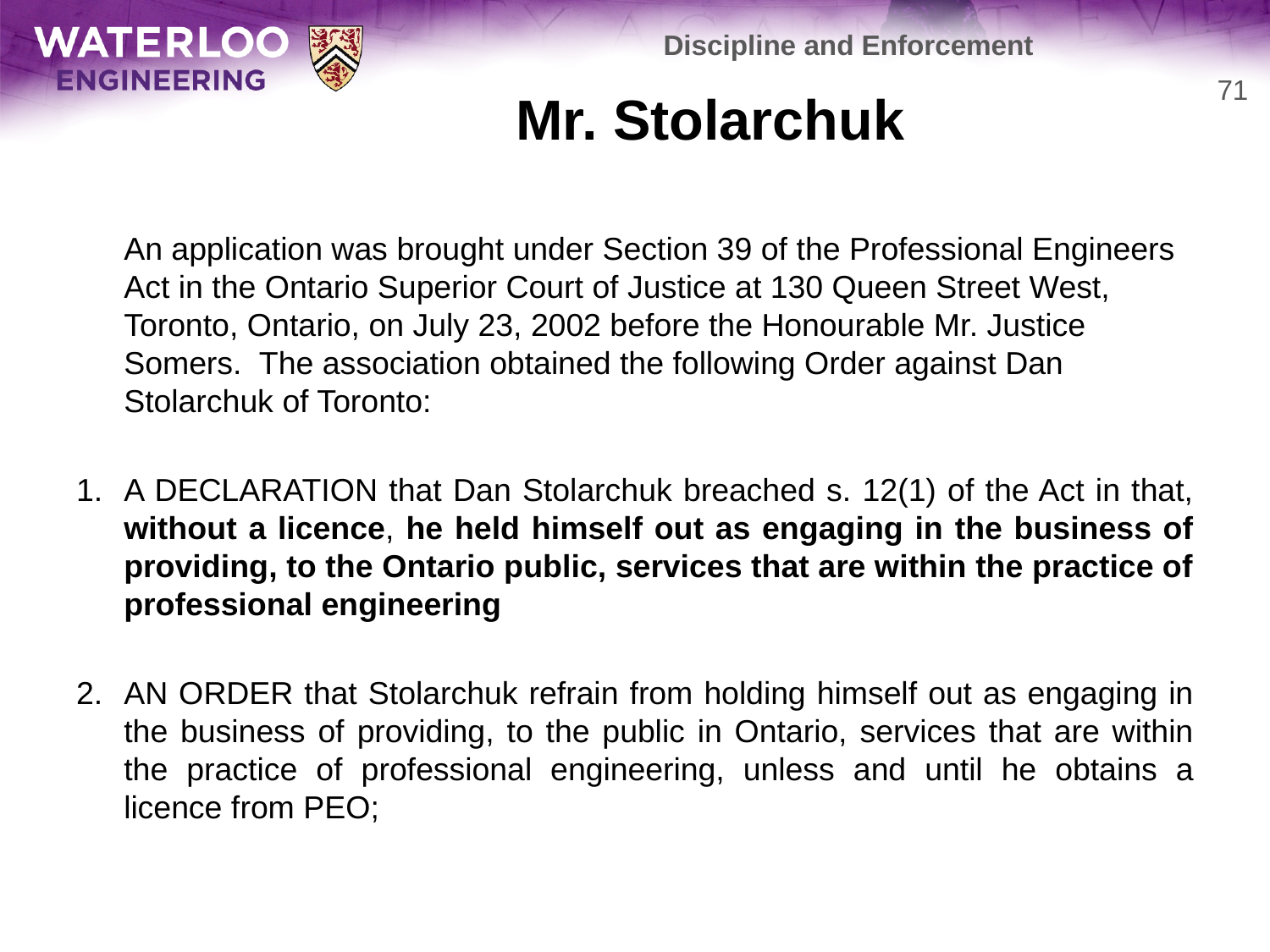

Discipline and Enforcement
# Mr. Stolarchuk
71
	An application was brought under Section 39 of the Professional Engineers Act in the Ontario Superior Court of Justice at 130 Queen Street West, Toronto, Ontario, on July 23, 2002 before the Honourable Mr. Justice Somers.  The association obtained the following Order against Dan Stolarchuk of Toronto:

A DECLARATION that Dan Stolarchuk breached s. 12(1) of the Act in that, without a licence, he held himself out as engaging in the business of providing, to the Ontario public, services that are within the practice of professional engineering

AN ORDER that Stolarchuk refrain from holding himself out as engaging in the business of providing, to the public in Ontario, services that are within the practice of professional engineering, unless and until he obtains a licence from PEO;